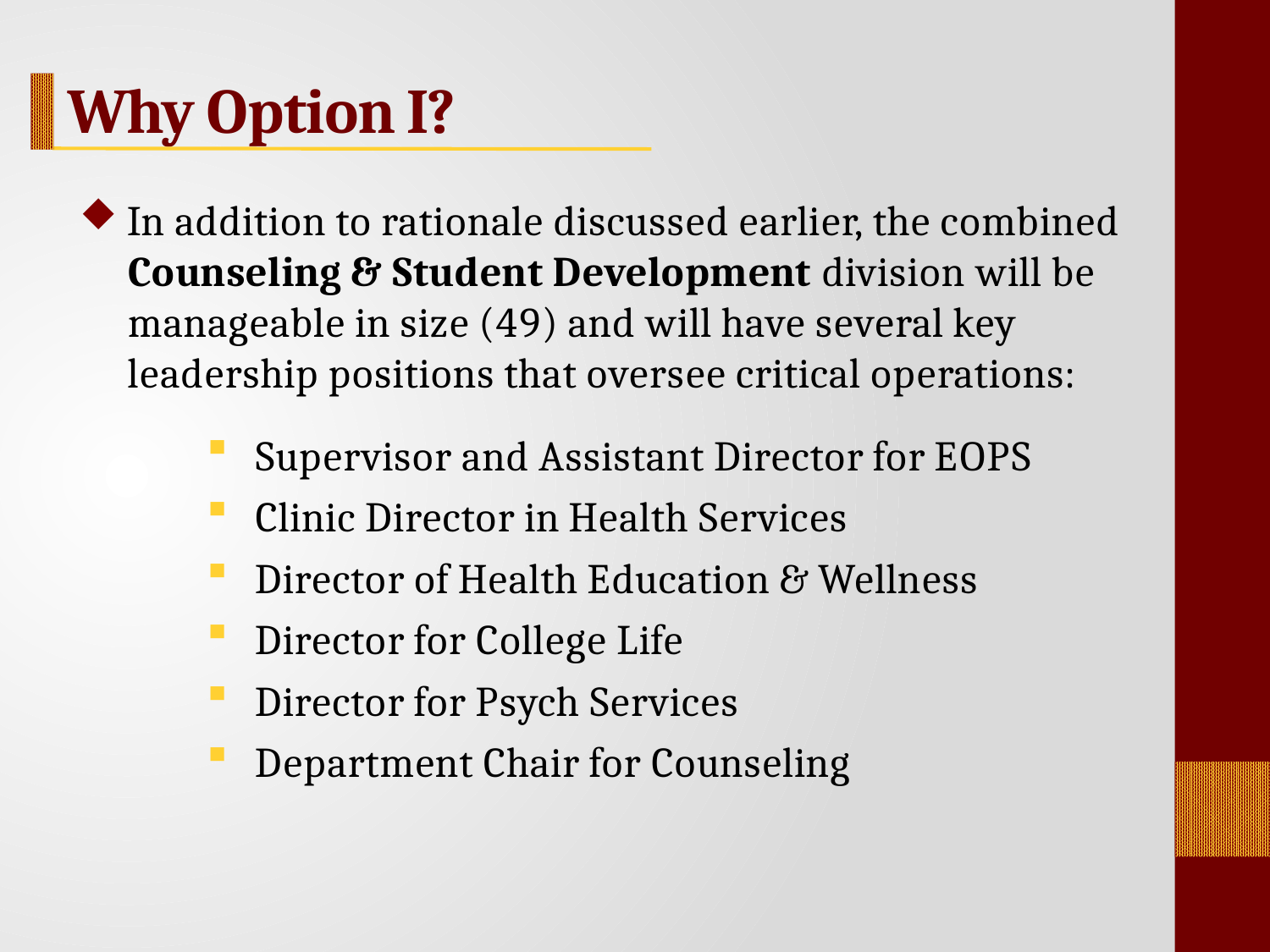

Why Option I?

In addition to rationale discussed earlier, the combined Counseling & Student Development division will be manageable in size (49) and will have several key leadership positions that oversee critical operations:
Supervisor and Assistant Director for EOPS
Clinic Director in Health Services
Director of Health Education & Wellness
Director for College Life
Director for Psych Services
Department Chair for Counseling